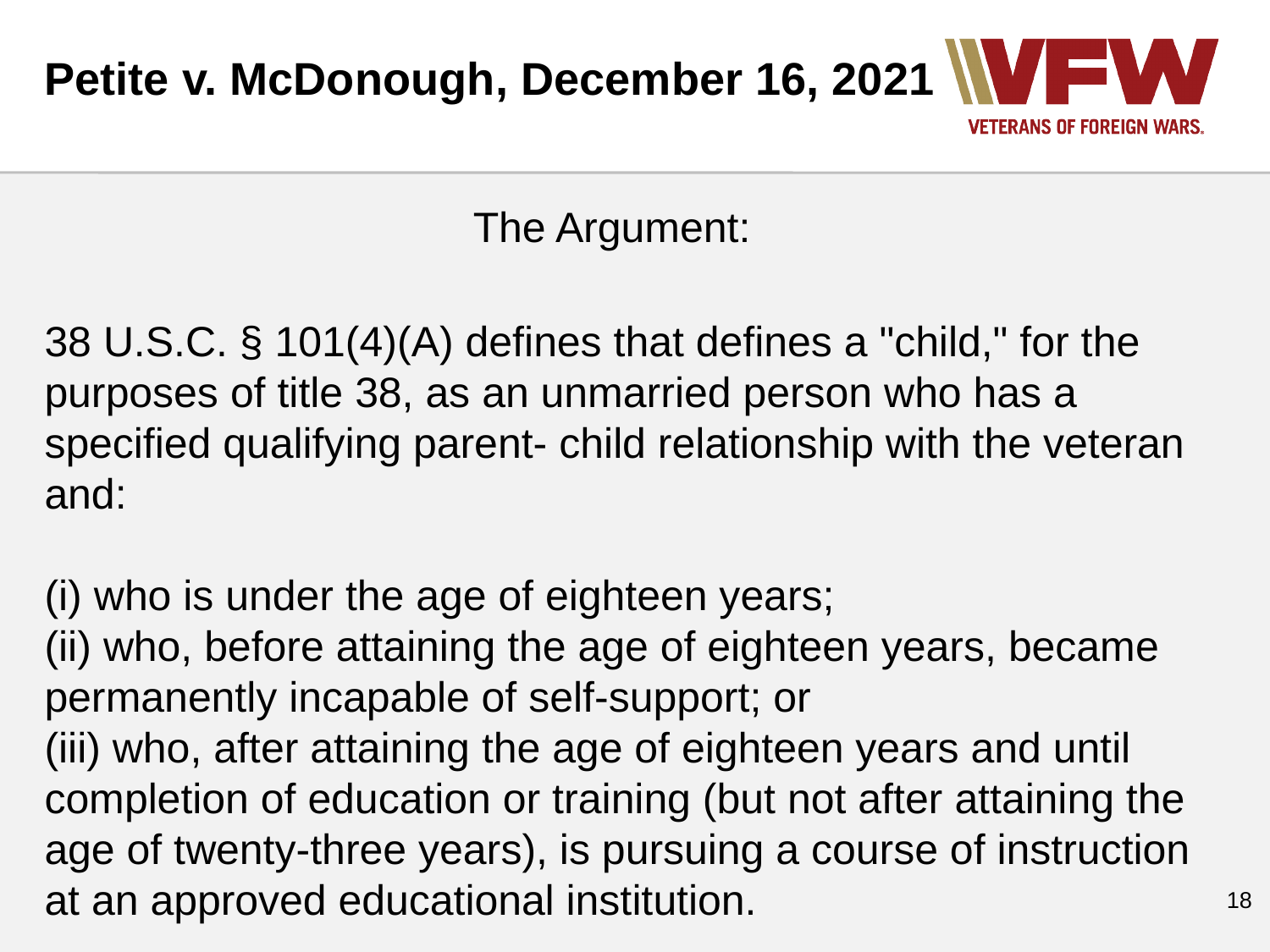

Petite v. McDonough, December 16, 2021
The Argument:

38 U.S.C. § 101(4)(A) defines that defines a "child," for the purposes of title 38, as an unmarried person who has a specified qualifying parent- child relationship with the veteran and:

(i) who is under the age of eighteen years;
(ii) who, before attaining the age of eighteen years, became permanently incapable of self-support; or
(iii) who, after attaining the age of eighteen years and until completion of education or training (but not after attaining the age of twenty-three years), is pursuing a course of instruction at an approved educational institution.
18